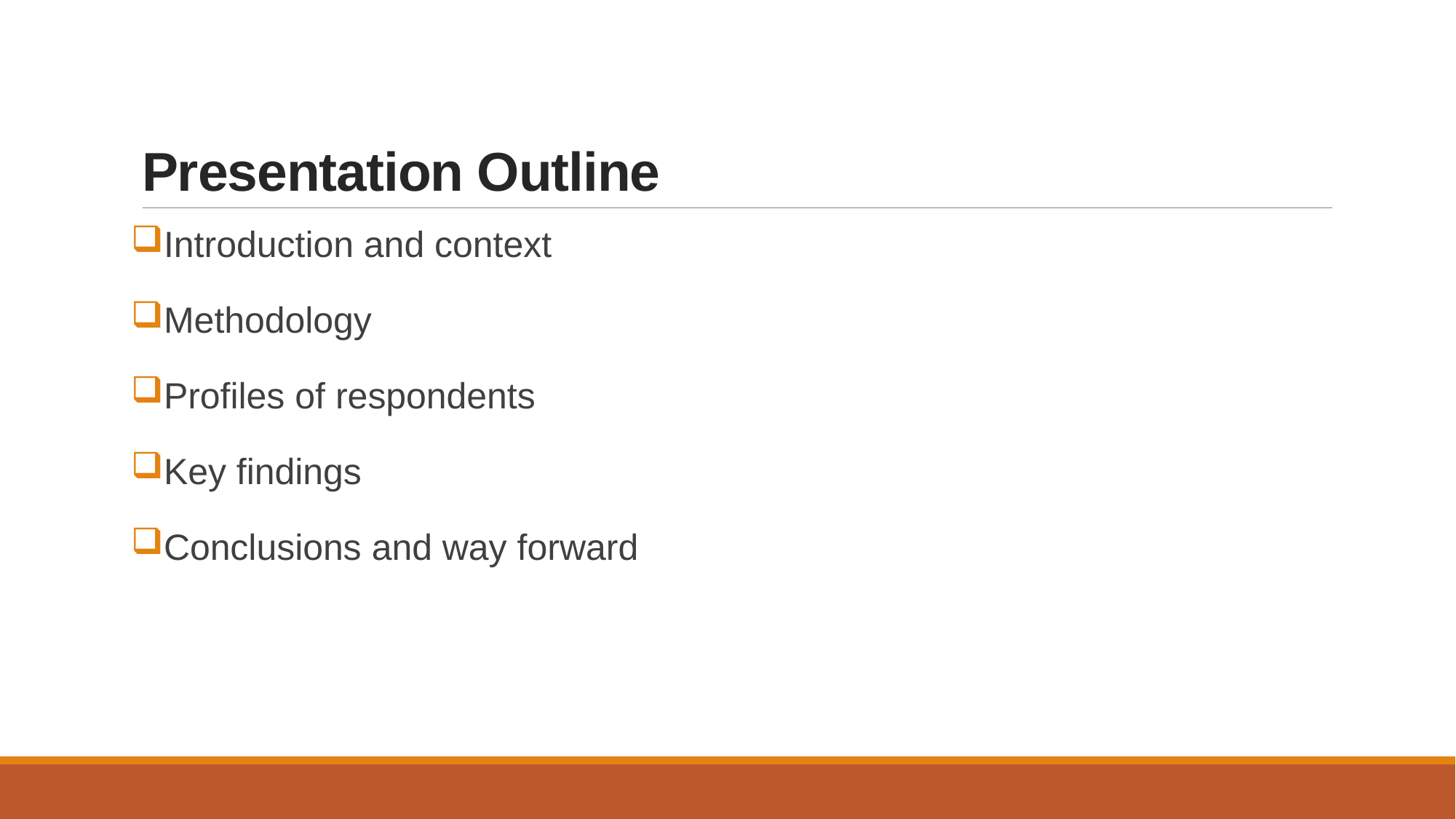

# Presentation Outline
Introduction and context
Methodology
Profiles of respondents
Key findings
Conclusions and way forward